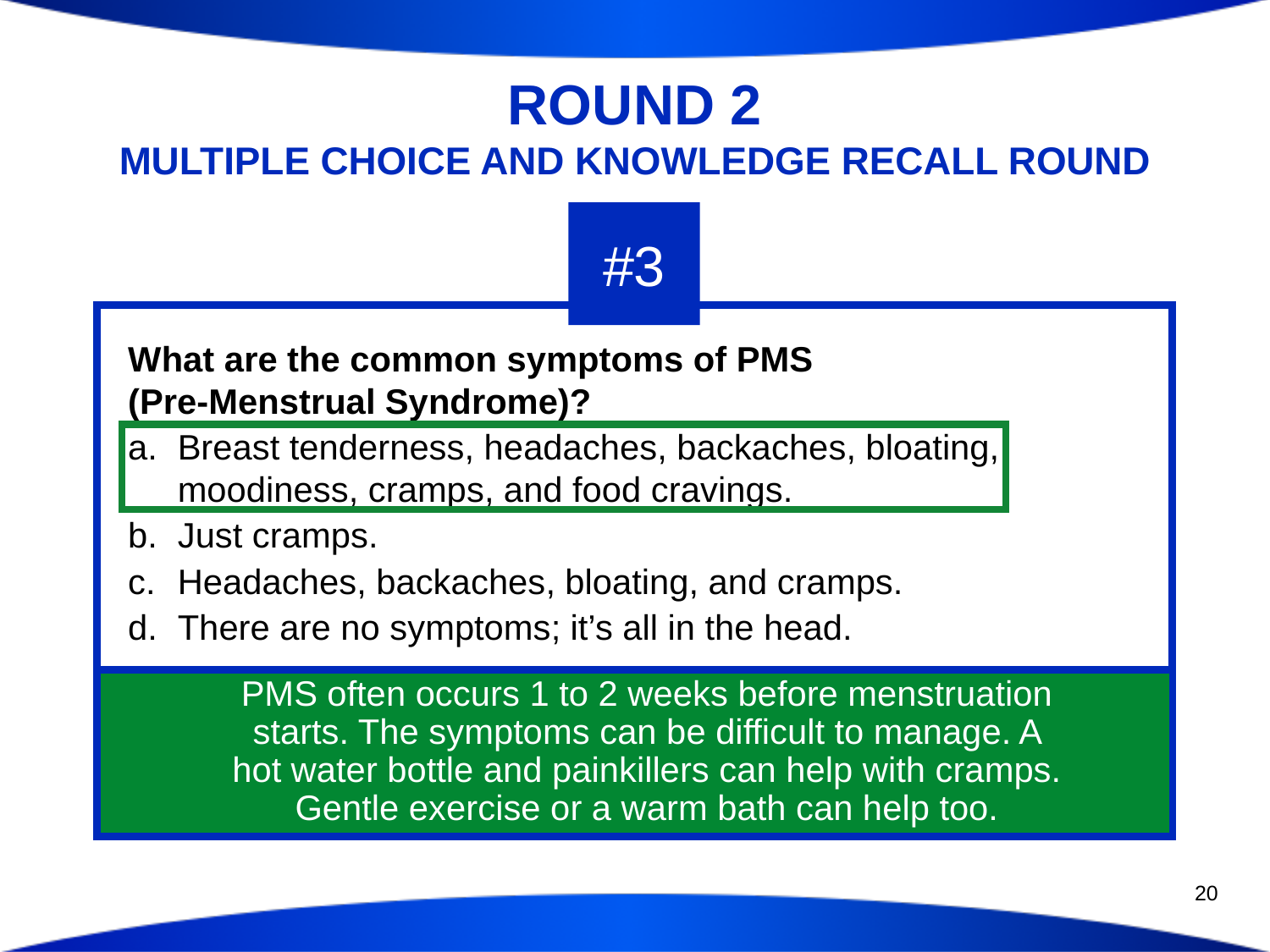

# ROUND 2 MULTIPLE CHOICE AND KNOWLEDGE RECALL ROUND
#3

What are the common symptoms of PMS
(Pre-Menstrual Syndrome)?
Breast tenderness, headaches, backaches, bloating,
moodiness, cramps, and food cravings.
Just cramps.
Headaches, backaches, bloating, and cramps.
There are no symptoms; it’s all in the head.

PMS often occurs 1 to 2 weeks before menstruation starts. The symptoms can be difficult to manage. A hot water bottle and painkillers can help with cramps. Gentle exercise or a warm bath can help too.
20